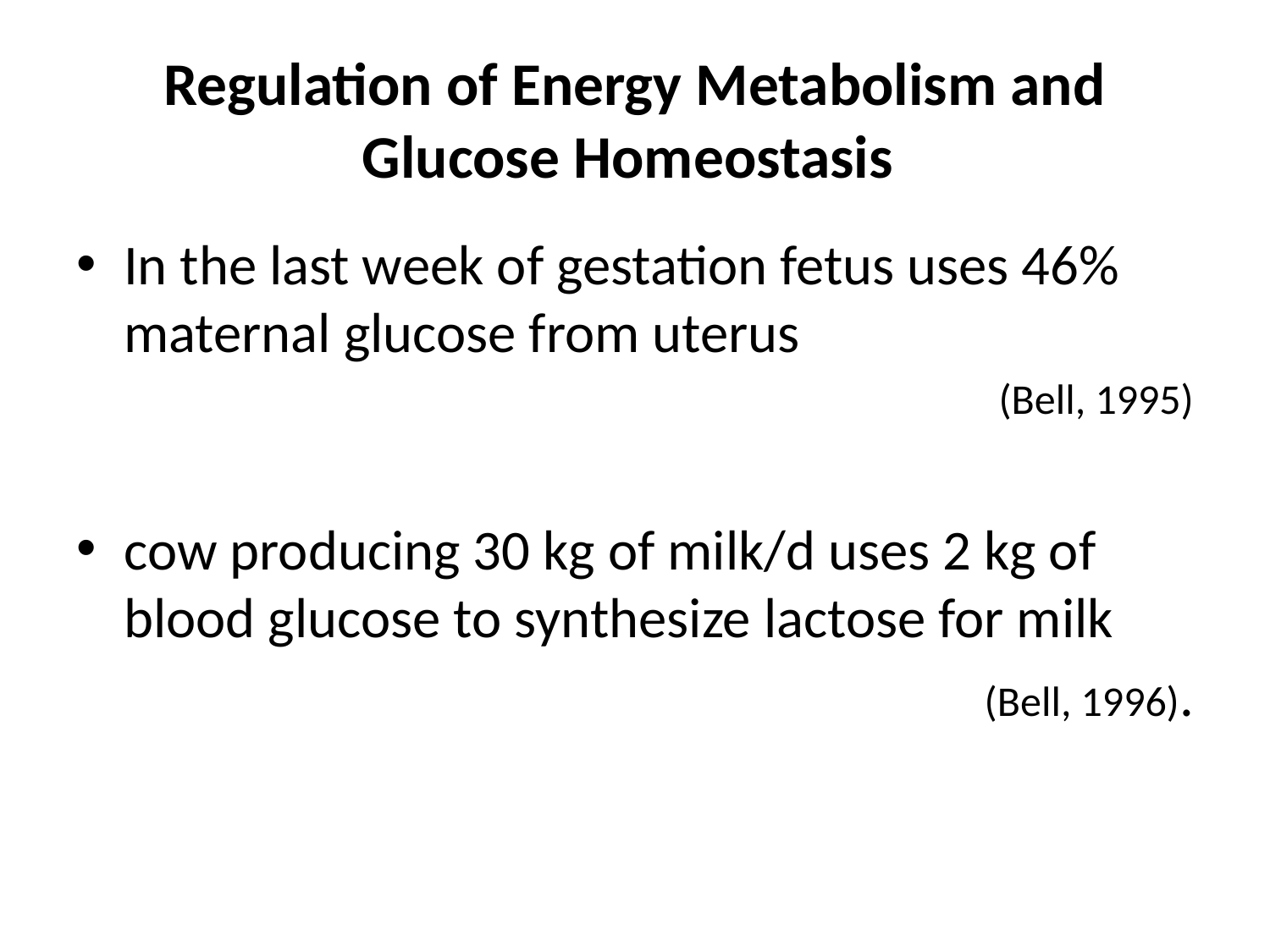

# Regulation of Energy Metabolism and Glucose Homeostasis
In the last week of gestation fetus uses 46% maternal glucose from uterus
(Bell, 1995)

cow producing 30 kg of milk/d uses 2 kg of blood glucose to synthesize lactose for milk
(Bell, 1996).